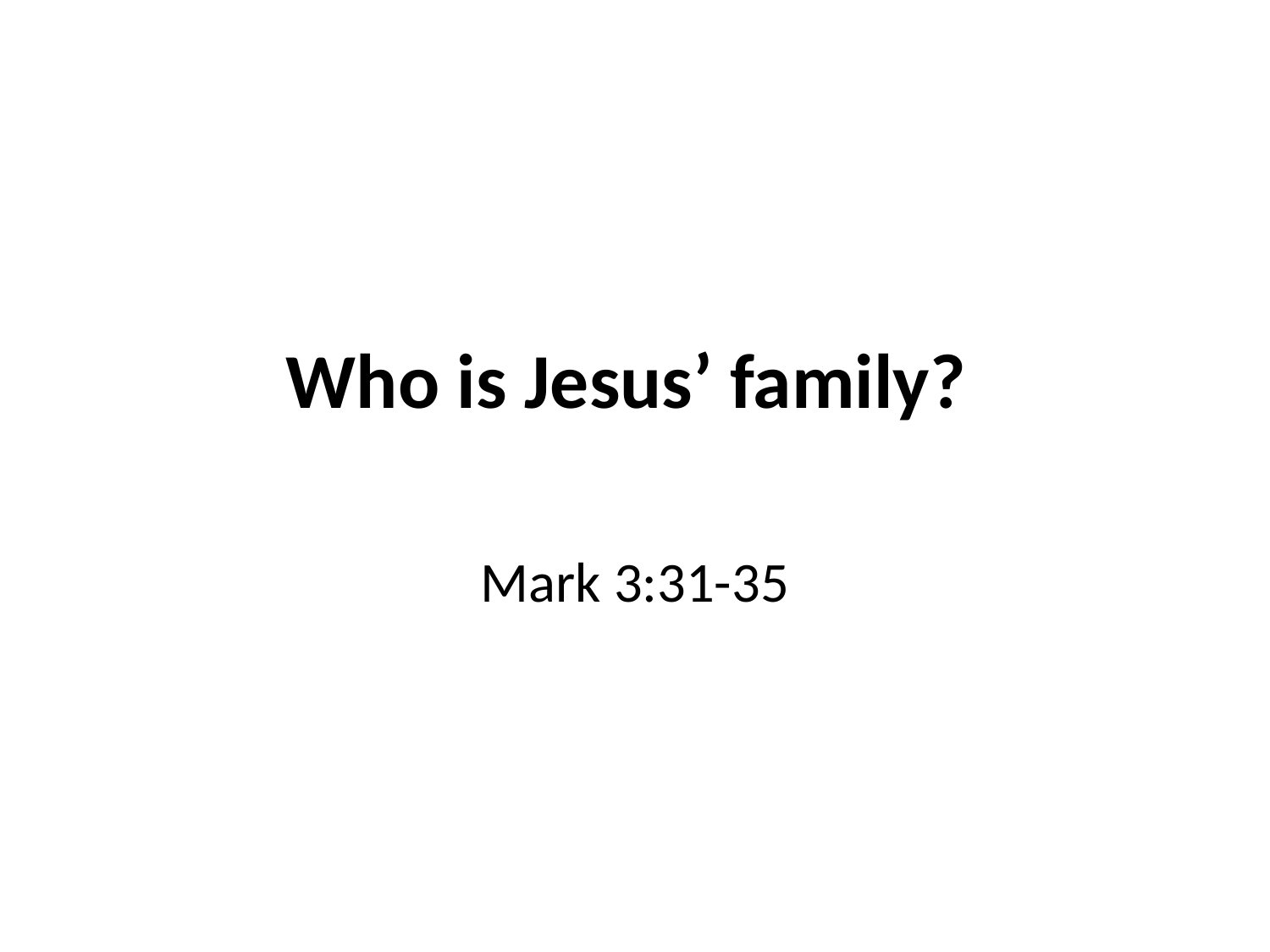

# Who is Jesus’ family?
Mark 3:31-35